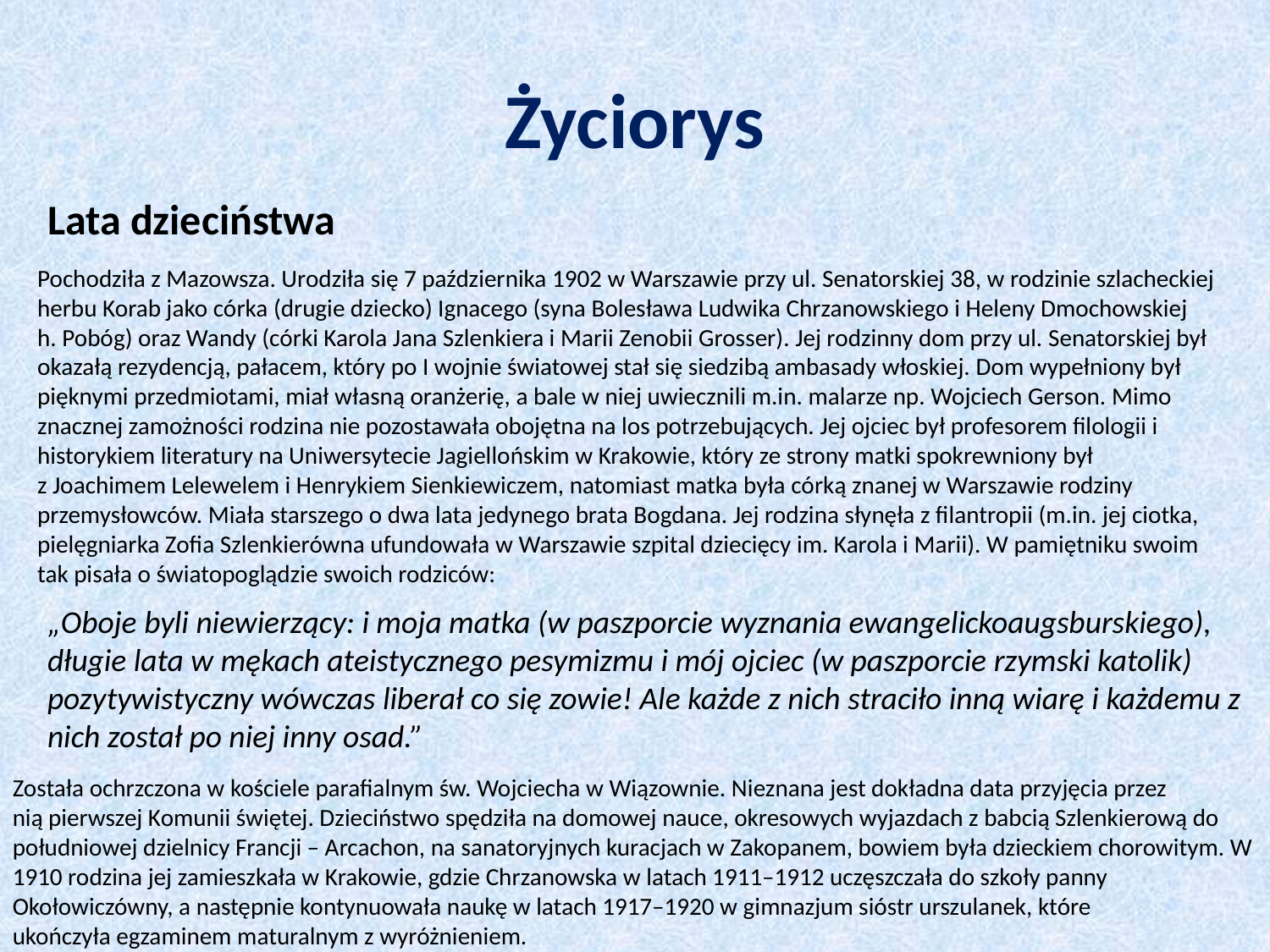

# Życiorys
Lata dzieciństwa
Pochodziła z Mazowsza. Urodziła się 7 października 1902 w Warszawie przy ul. Senatorskiej 38, w rodzinie szlacheckiej herbu Korab jako córka (drugie dziecko) Ignacego (syna Bolesława Ludwika Chrzanowskiego i Heleny Dmochowskiej h. Pobóg) oraz Wandy (córki Karola Jana Szlenkiera i Marii Zenobii Grosser). Jej rodzinny dom przy ul. Senatorskiej był okazałą rezydencją, pałacem, który po I wojnie światowej stał się siedzibą ambasady włoskiej. Dom wypełniony był pięknymi przedmiotami, miał własną oranżerię, a bale w niej uwiecznili m.in. malarze np. Wojciech Gerson. Mimo znacznej zamożności rodzina nie pozostawała obojętna na los potrzebujących. Jej ojciec był profesorem filologii i historykiem literatury na Uniwersytecie Jagiellońskim w Krakowie, który ze strony matki spokrewniony był z Joachimem Lelewelem i Henrykiem Sienkiewiczem, natomiast matka była córką znanej w Warszawie rodziny przemysłowców. Miała starszego o dwa lata jedynego brata Bogdana. Jej rodzina słynęła z filantropii (m.in. jej ciotka, pielęgniarka Zofia Szlenkierówna ufundowała w Warszawie szpital dziecięcy im. Karola i Marii). W pamiętniku swoim tak pisała o światopoglądzie swoich rodziców:
„Oboje byli niewierzący: i moja matka (w paszporcie wyznania ewangelickoaugsburskiego), długie lata w mękach ateistycznego pesymizmu i mój ojciec (w paszporcie rzymski katolik) pozytywistyczny wówczas liberał co się zowie! Ale każde z nich straciło inną wiarę i każdemu z nich został po niej inny osad.”
Została ochrzczona w kościele parafialnym św. Wojciecha w Wiązownie. Nieznana jest dokładna data przyjęcia przez nią pierwszej Komunii świętej. Dzieciństwo spędziła na domowej nauce, okresowych wyjazdach z babcią Szlenkierową do południowej dzielnicy Francji – Arcachon, na sanatoryjnych kuracjach w Zakopanem, bowiem była dzieckiem chorowitym. W 1910 rodzina jej zamieszkała w Krakowie, gdzie Chrzanowska w latach 1911–1912 uczęszczała do szkoły panny Okołowiczówny, a następnie kontynuowała naukę w latach 1917–1920 w gimnazjum sióstr urszulanek, które ukończyła egzaminem maturalnym z wyróżnieniem.